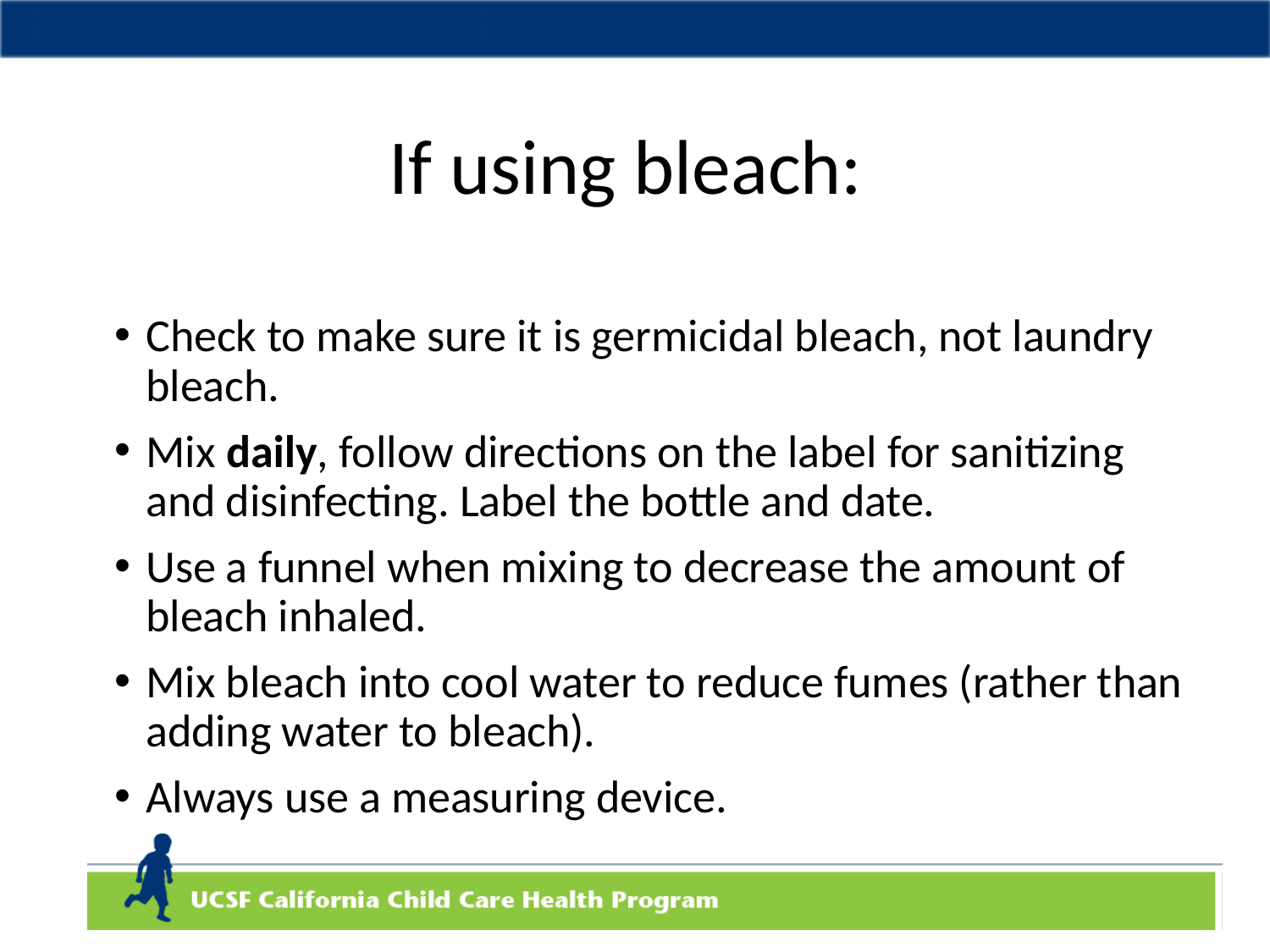

# If using bleach:

Check to make sure it is germicidal bleach, not laundry bleach.
Mix daily, follow directions on the label for sanitizing and disinfecting. Label the bottle and date.
Use a funnel when mixing to decrease the amount of bleach inhaled.
Mix bleach into cool water to reduce fumes (rather than adding water to bleach).
Always use a measuring device.